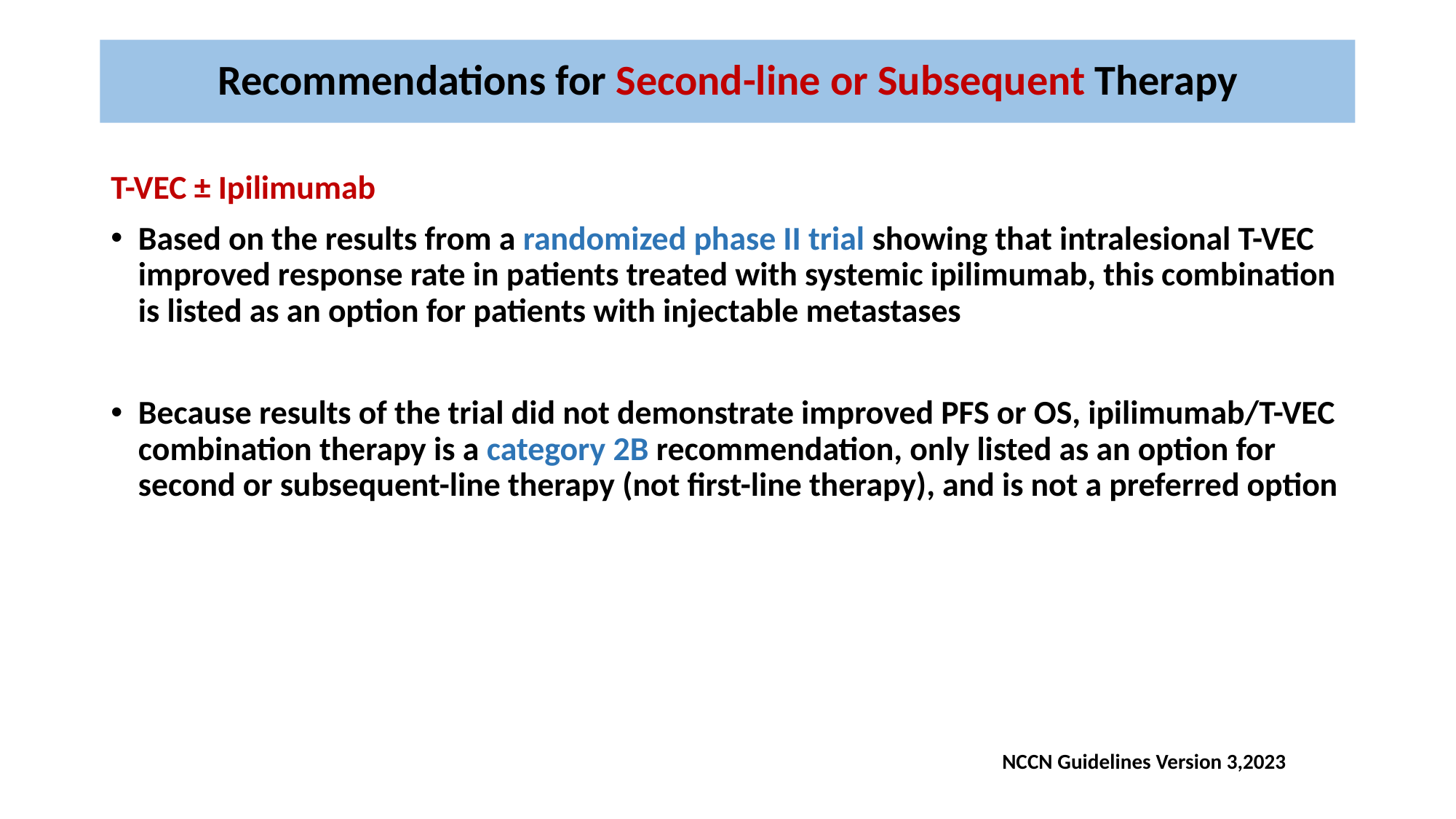

# Recommendations for Second-line or Subsequent Therapy
T-VEC ± Ipilimumab
Based on the results from a randomized phase II trial showing that intralesional T-VEC improved response rate in patients treated with systemic ipilimumab, this combination is listed as an option for patients with injectable metastases

Because results of the trial did not demonstrate improved PFS or OS, ipilimumab/T-VEC combination therapy is a category 2B recommendation, only listed as an option for second or subsequent-line therapy (not first-line therapy), and is not a preferred option
NCCN Guidelines Version 3,2023